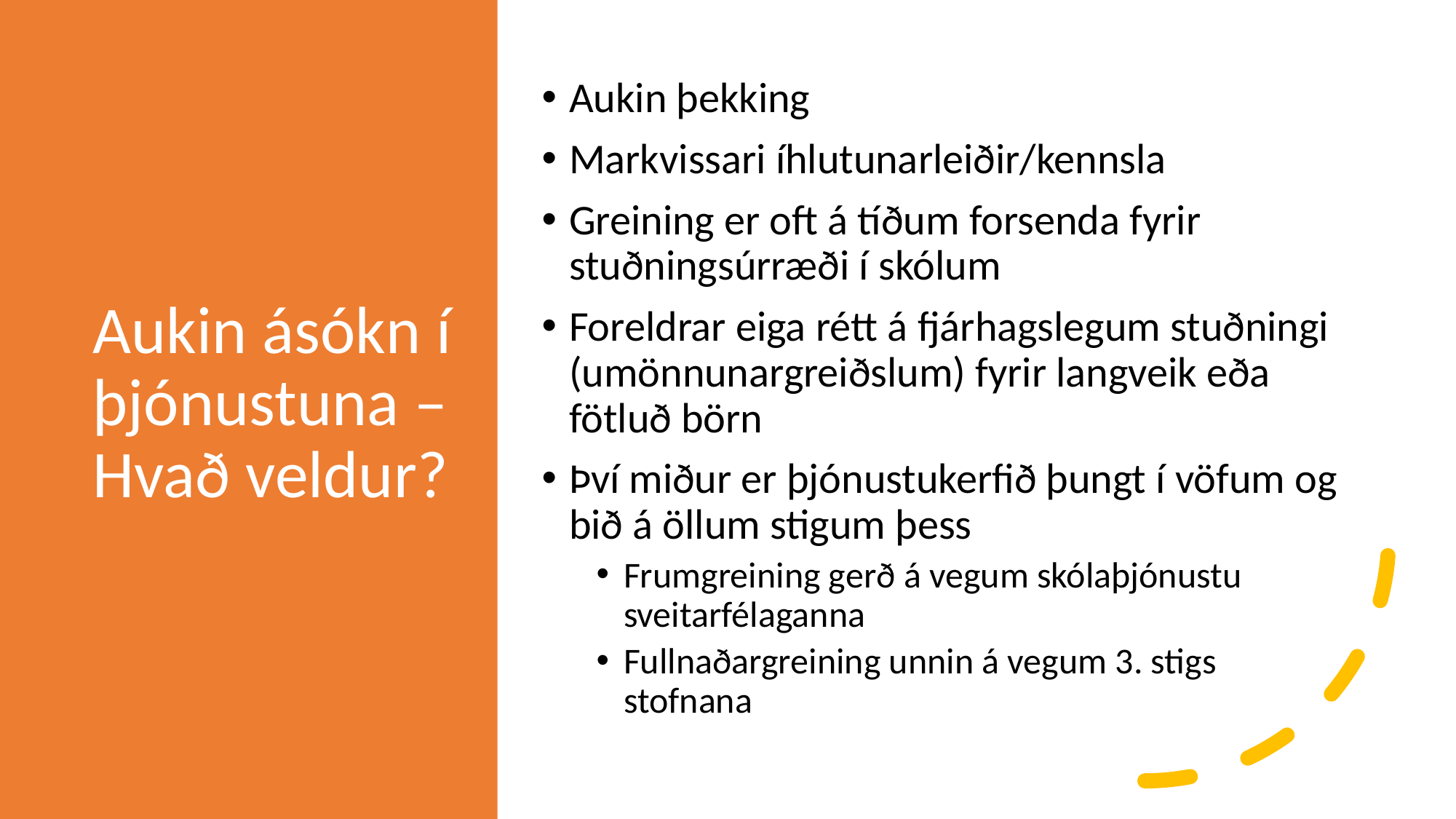

# Aukin ásókn í þjónustuna – Hvað veldur?
Aukin þekking
Markvissari íhlutunarleiðir/kennsla
Greining er oft á tíðum forsenda fyrir stuðningsúrræði í skólum
Foreldrar eiga rétt á fjárhagslegum stuðningi (umönnunargreiðslum) fyrir langveik eða fötluð börn
Því miður er þjónustukerfið þungt í vöfum og bið á öllum stigum þess
Frumgreining gerð á vegum skólaþjónustu sveitarfélaganna
Fullnaðargreining unnin á vegum 3. stigs stofnana